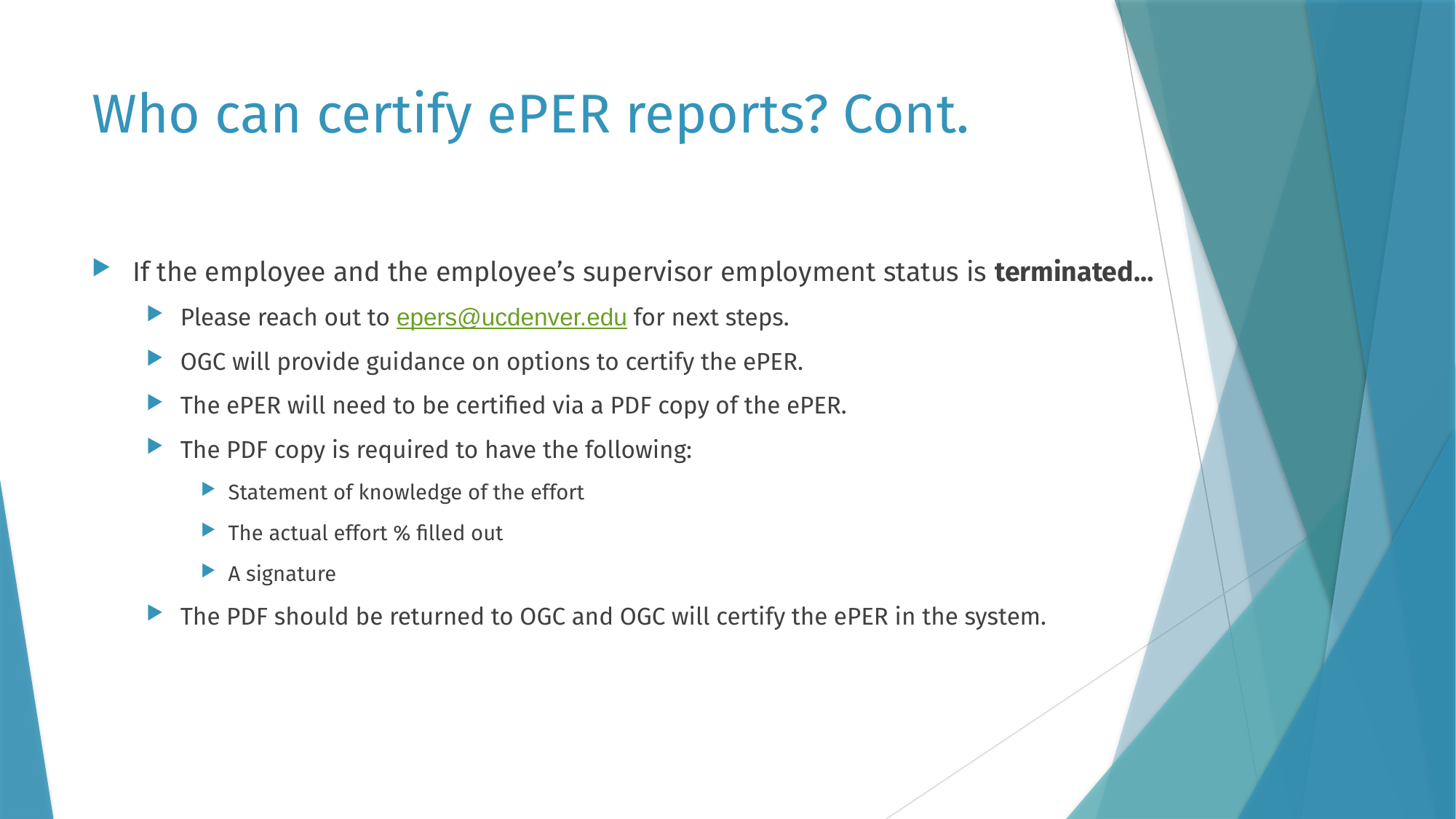

# Who can certify ePER reports? Cont.
If the employee and the employee’s supervisor employment status is terminated…
Please reach out to epers@ucdenver.edu for next steps.
OGC will provide guidance on options to certify the ePER.
The ePER will need to be certified via a PDF copy of the ePER.
The PDF copy is required to have the following:
Statement of knowledge of the effort
The actual effort % filled out
A signature
The PDF should be returned to OGC and OGC will certify the ePER in the system.